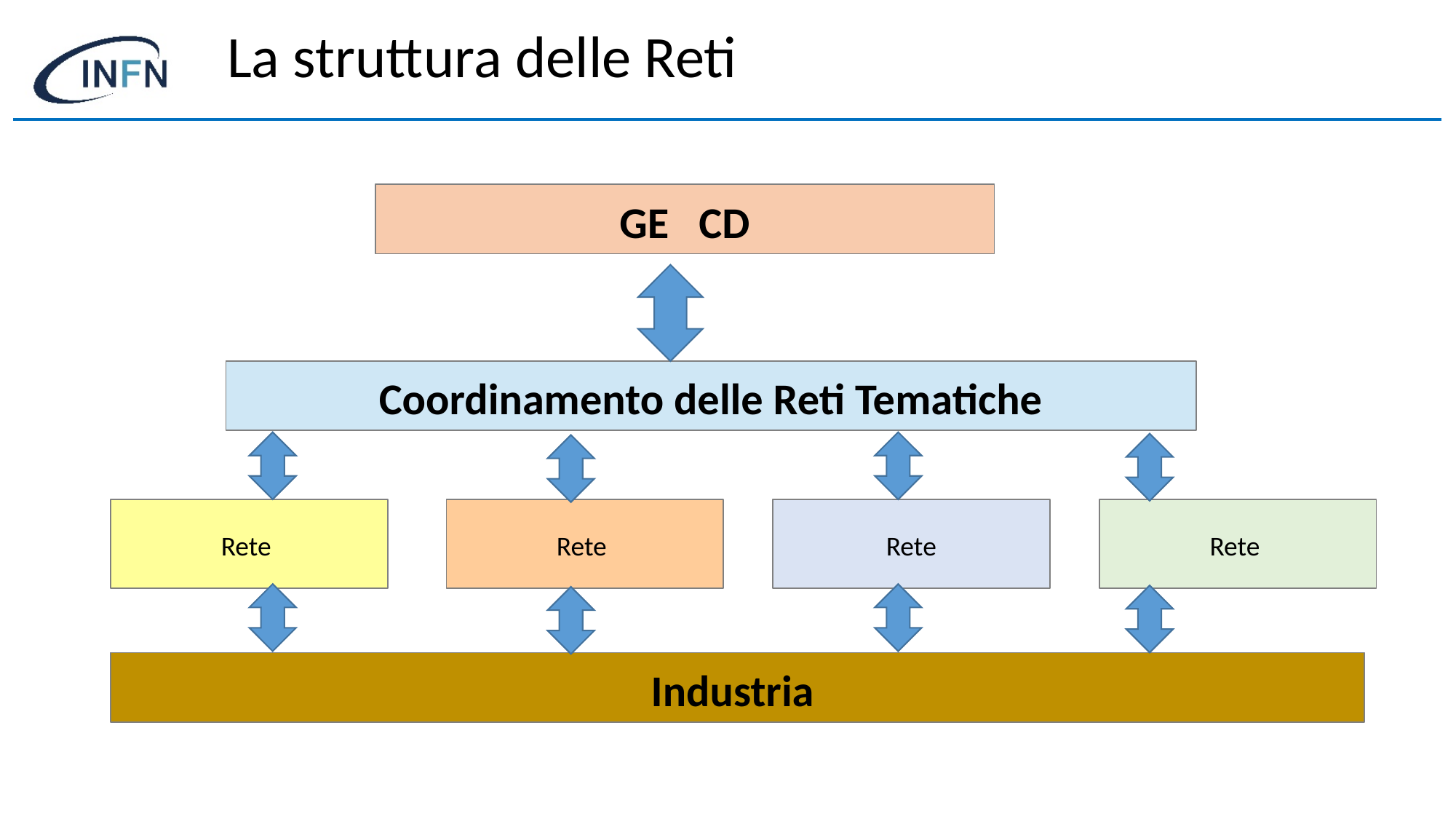

La struttura delle Reti
GE   CD

Coordinamento delle Reti Tematiche

Rete
Rete
Rete
Rete

Industria